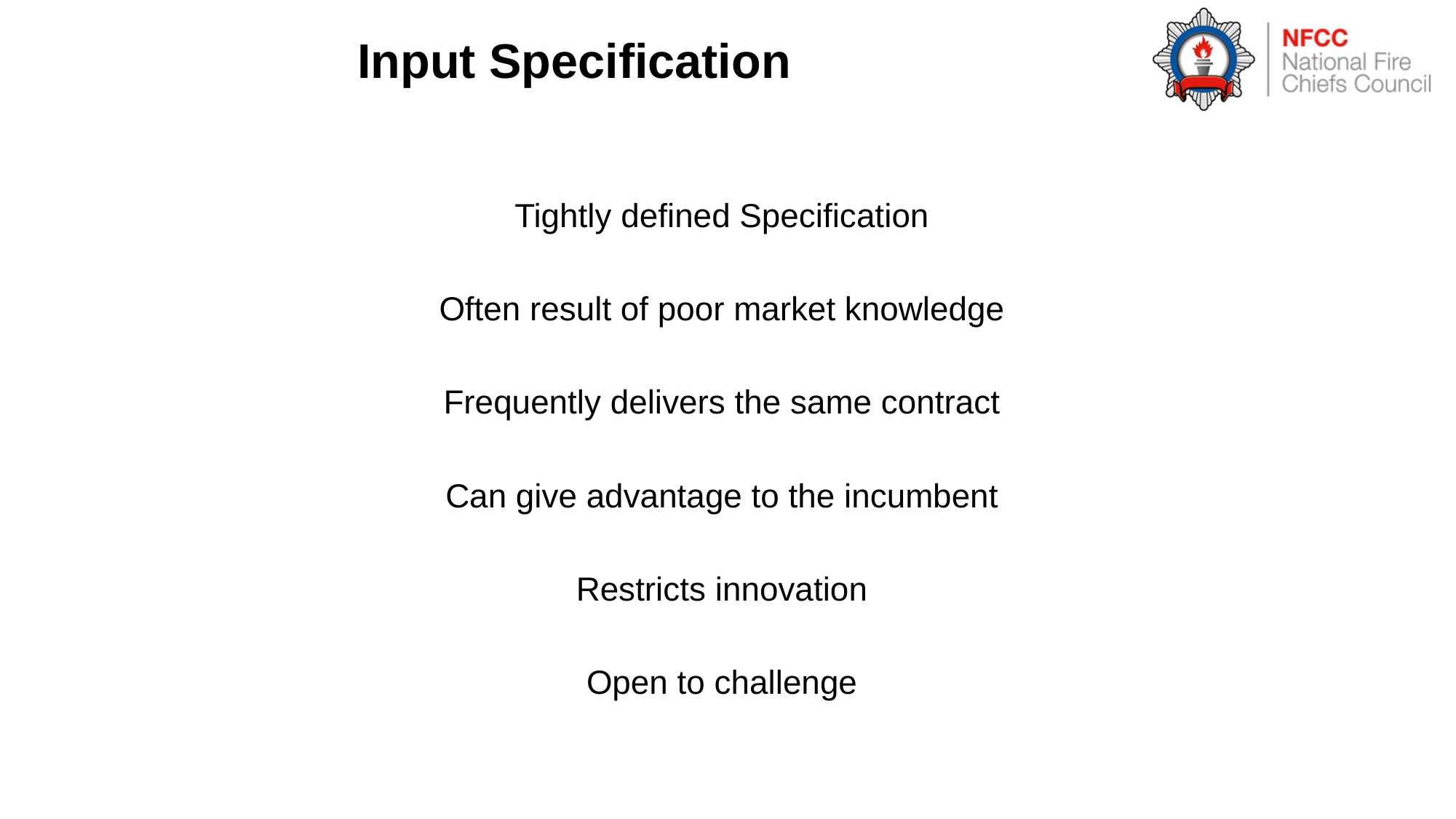

# Input Specification

Tightly defined Specification

Often result of poor market knowledge

Frequently delivers the same contract

Can give advantage to the incumbent

Restricts innovation

Open to challenge